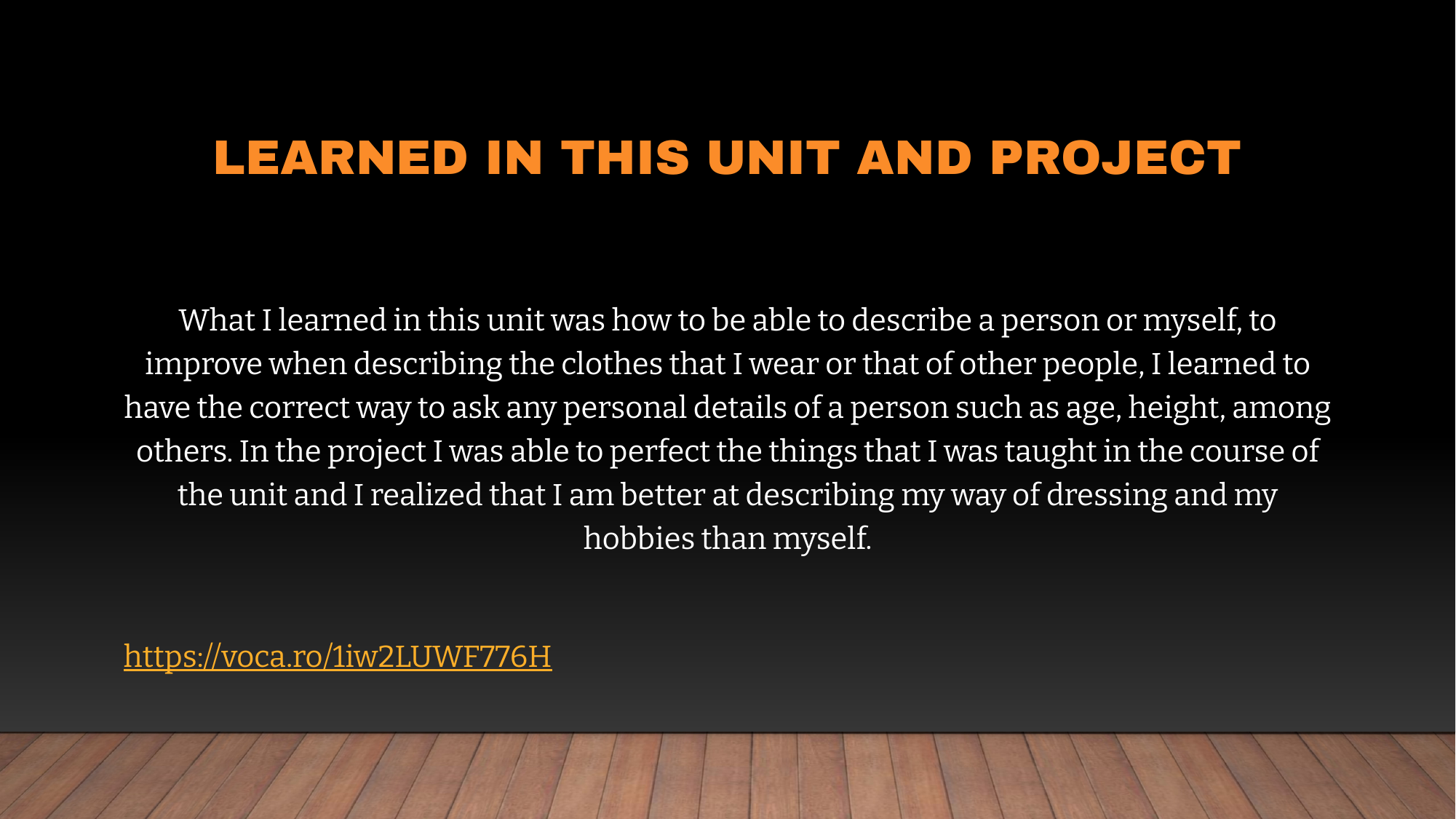

# Learned in this Unit and Project

What I learned in this unit was how to be able to describe a person or myself, to improve when describing the clothes that I wear or that of other people, I learned to have the correct way to ask any personal details of a person such as age, height, among others. In the project I was able to perfect the things that I was taught in the course of the unit and I realized that I am better at describing my way of dressing and my hobbies than myself.

https://voca.ro/1iw2LUWF776H